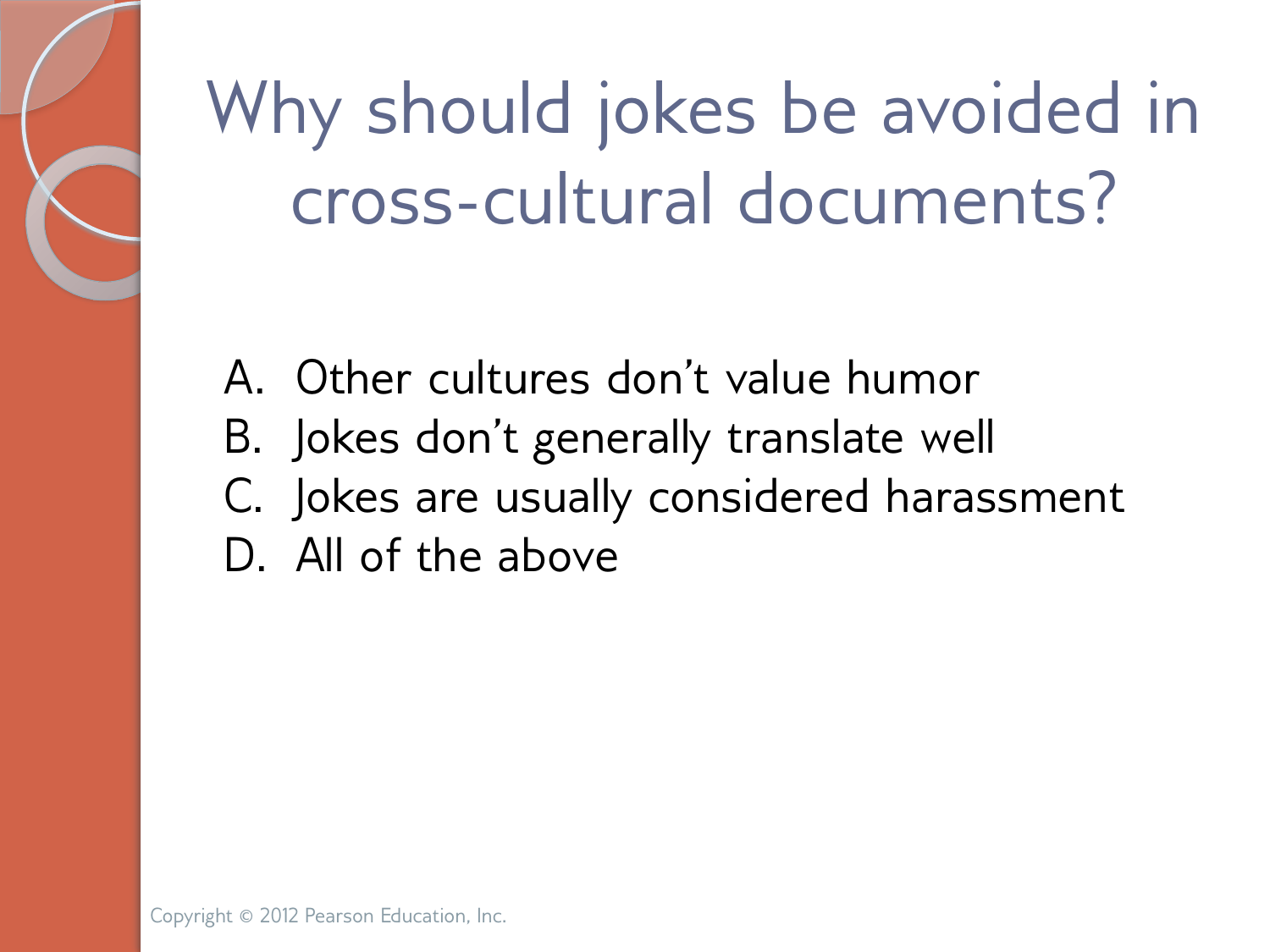

# Why should jokes be avoided in cross-cultural documents?
Other cultures don’t value humor
Jokes don’t generally translate well
Jokes are usually considered harassment
All of the above

Copyright © 2012 Pearson Education, Inc.